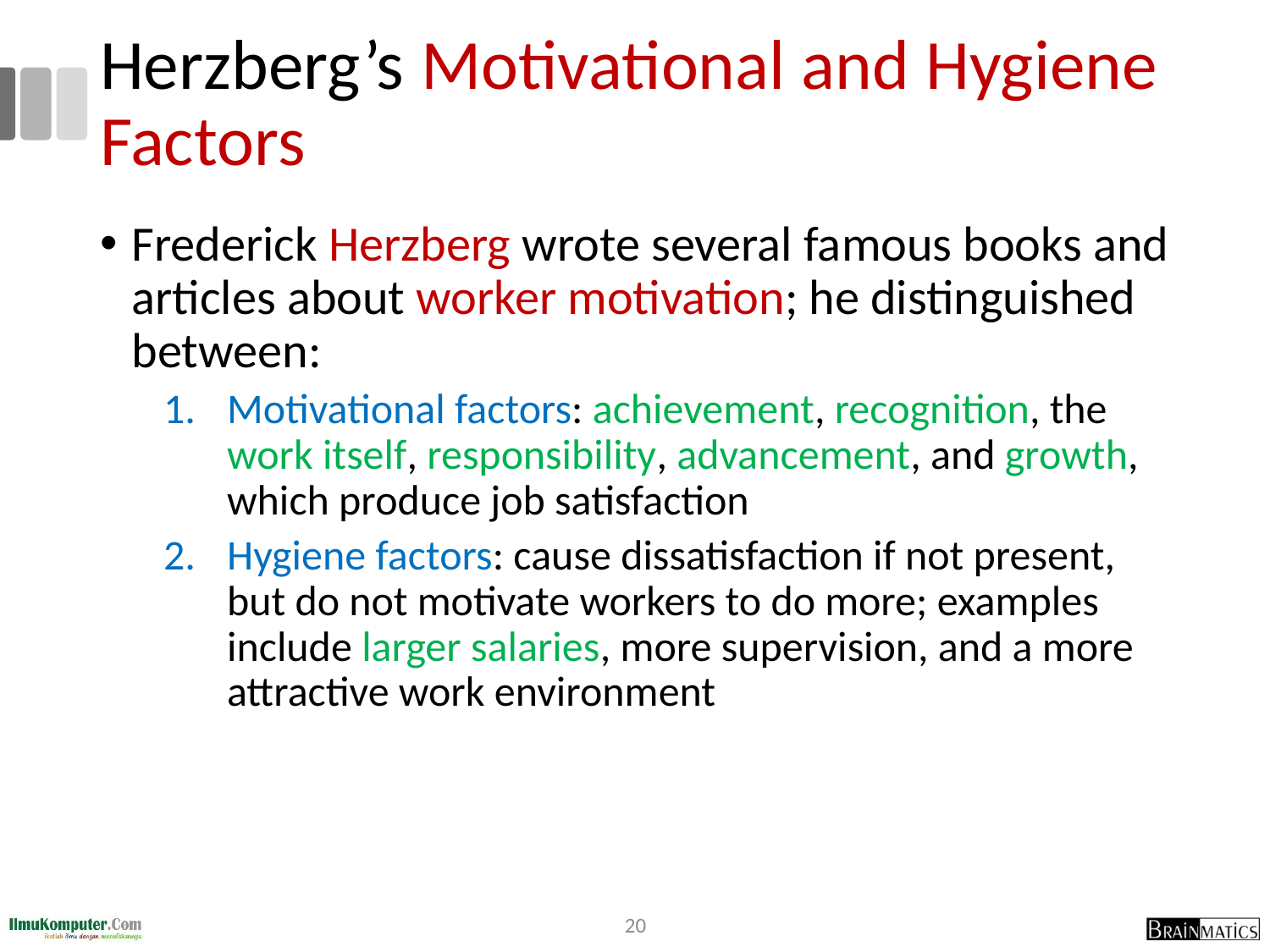

# Herzberg’s Motivational and Hygiene Factors
Frederick Herzberg wrote several famous books and articles about worker motivation; he distinguished between:
Motivational factors: achievement, recognition, the work itself, responsibility, advancement, and growth, which produce job satisfaction
Hygiene factors: cause dissatisfaction if not present, but do not motivate workers to do more; examples include larger salaries, more supervision, and a more attractive work environment

20